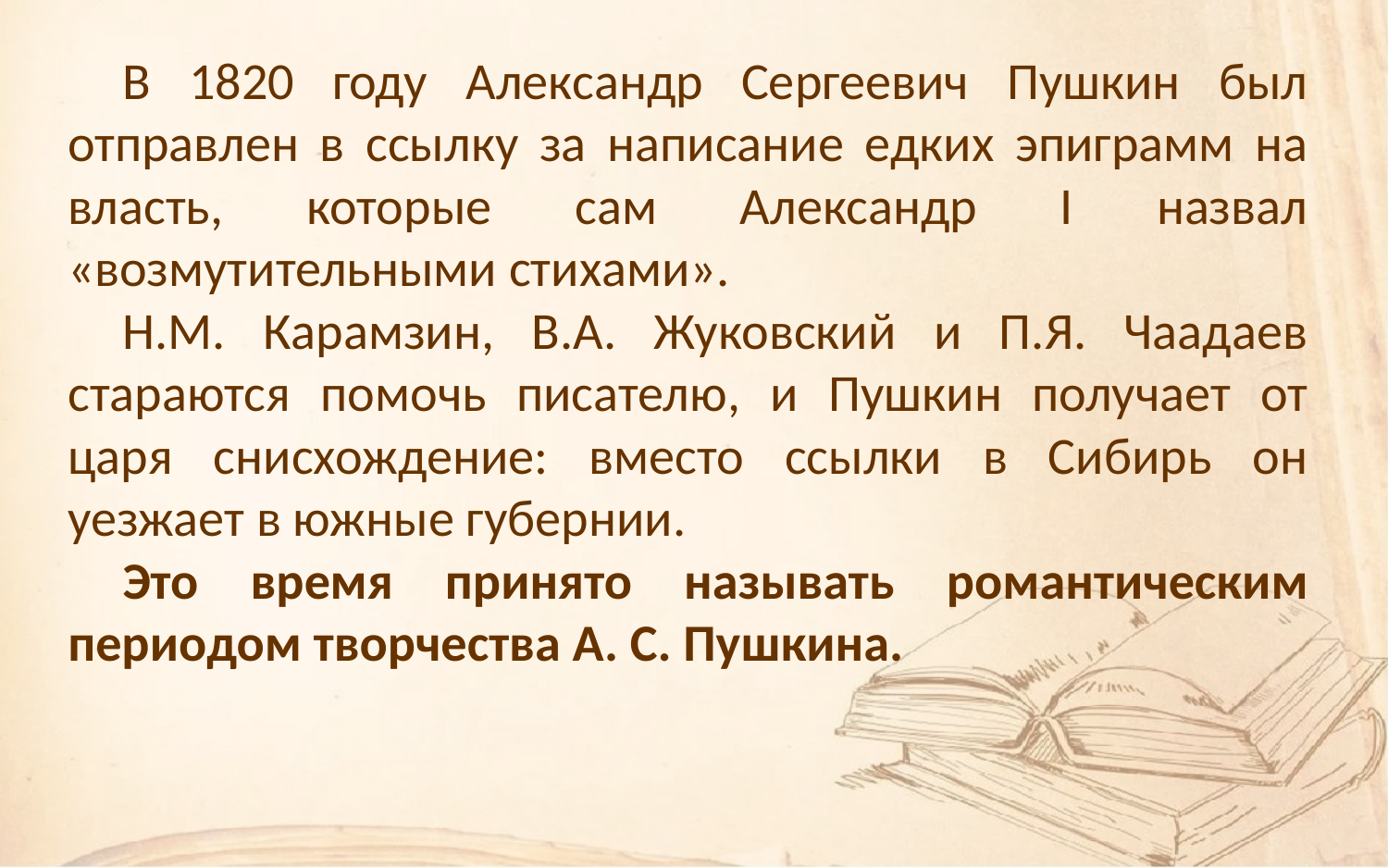

В 1820 году Александр Сергеевич Пушкин был отправлен в ссылку за написание едких эпиграмм на власть, которые сам Александр I назвал «возмутительными стихами».
Н.М. Карамзин, В.А. Жуковский и П.Я. Чаадаев стараются помочь писателю, и Пушкин получает от царя снисхождение: вместо ссылки в Сибирь он уезжает в южные губернии.
Это время принято называть романтическим периодом творчества А. С. Пушкина.